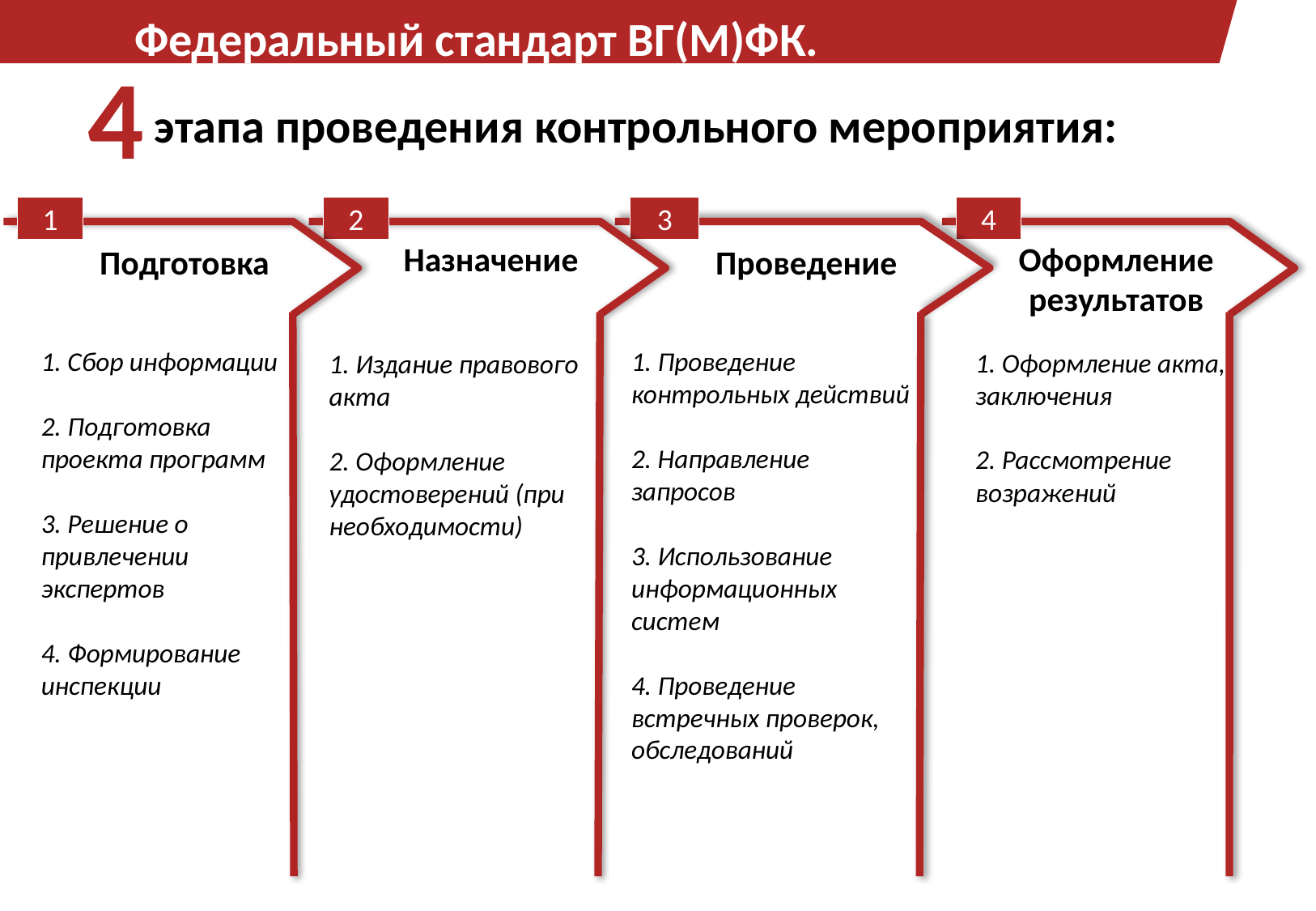

# Федеральный стандарт ВГ(М)ФК.
4
 этапа проведения контрольного мероприятия:
1

Подготовка

2

Назначение

3

Проведение

4

Оформление результатов

1. Сбор информации

2. Подготовка проекта программ

3. Решение о привлечении экспертов

4. Формирование инспекции
1. Проведение контрольных действий

2. Направление запросов

3. Использование информационных систем

4. Проведение встречных проверок, обследований
1. Оформление акта, заключения

2. Рассмотрение возражений
1. Издание правового акта

2. Оформление удостоверений (при необходимости)